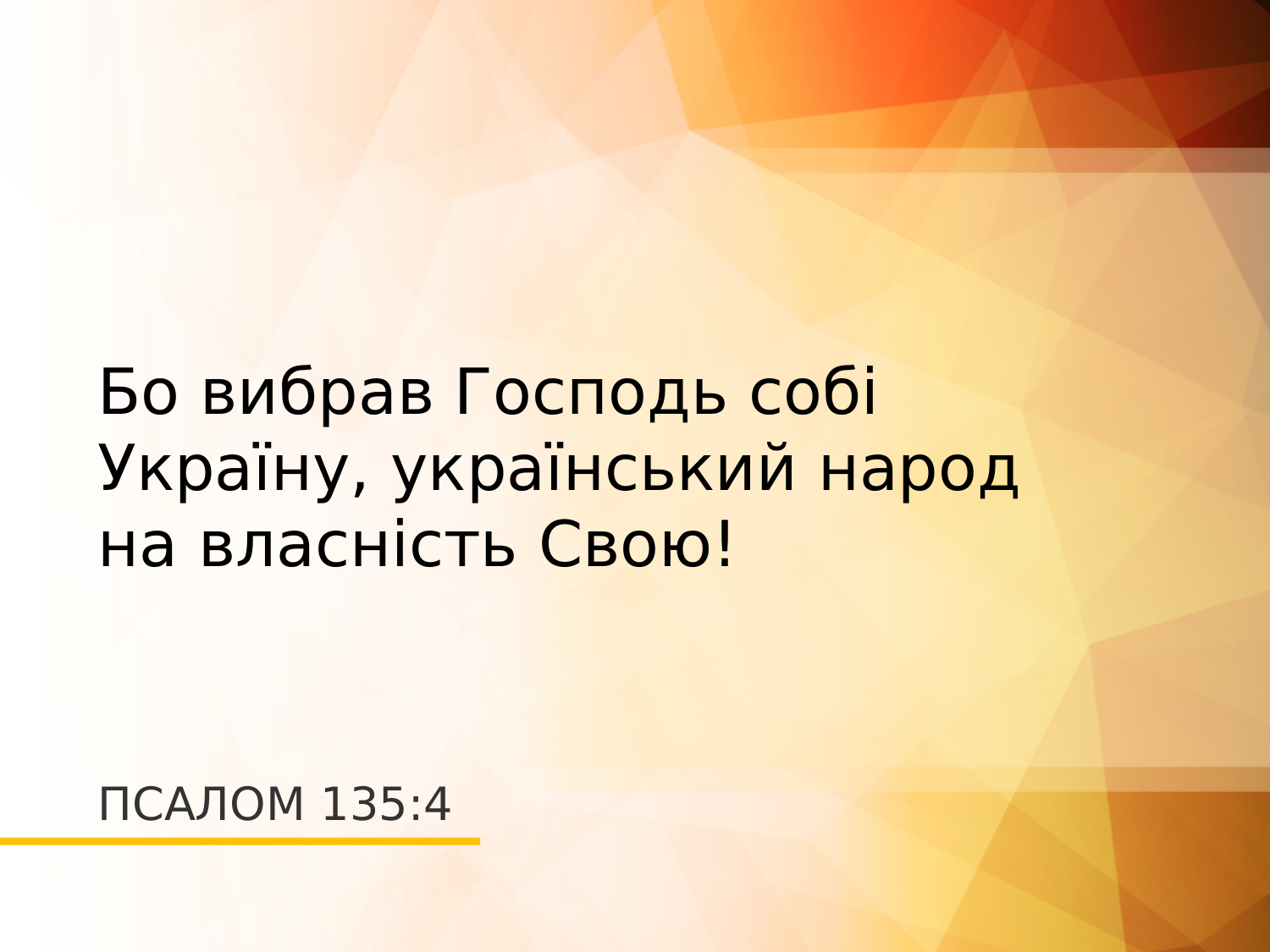

Бо вибрав Господь собі
Україну, український народ
на власність Свою!
# ПСАЛОМ 135:4